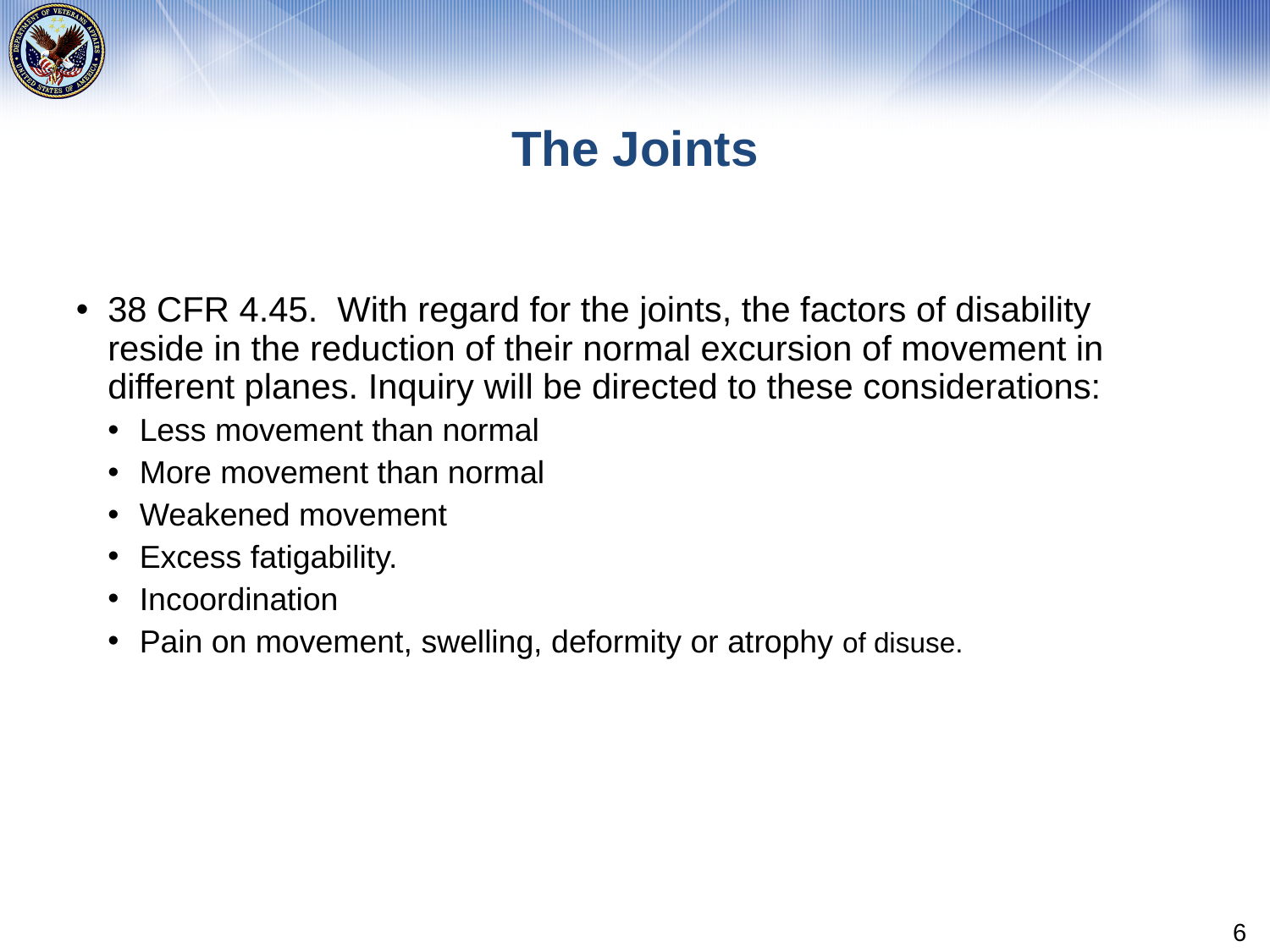

# The Joints
38 CFR 4.45.  With regard for the joints, the factors of disability reside in the reduction of their normal excursion of movement in different planes. Inquiry will be directed to these considerations:
Less movement than normal
More movement than normal
Weakened movement
Excess fatigability.
Incoordination
Pain on movement, swelling, deformity or atrophy of disuse.

6